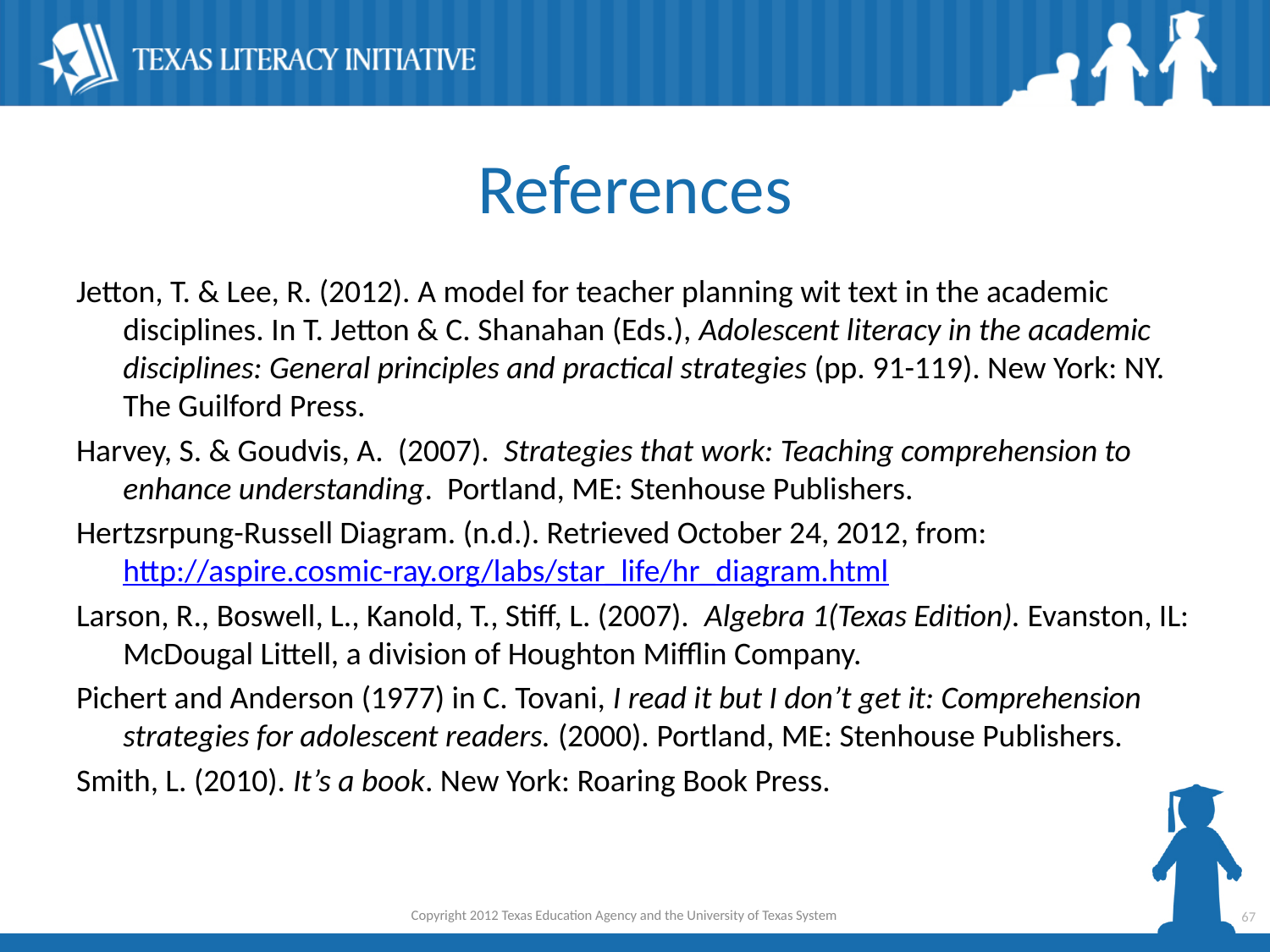

# References
Jetton, T. & Lee, R. (2012). A model for teacher planning wit text in the academic disciplines. In T. Jetton & C. Shanahan (Eds.), Adolescent literacy in the academic disciplines: General principles and practical strategies (pp. 91-119). New York: NY. The Guilford Press.
Harvey, S. & Goudvis, A.  (2007).  Strategies that work: Teaching comprehension to enhance understanding.  Portland, ME: Stenhouse Publishers.
Hertzsrpung-Russell Diagram. (n.d.). Retrieved October 24, 2012, from: http://aspire.cosmic-ray.org/labs/star_life/hr_diagram.html
Larson, R., Boswell, L., Kanold, T., Stiff, L. (2007).  Algebra 1(Texas Edition). Evanston, IL: McDougal Littell, a division of Houghton Mifflin Company.
Pichert and Anderson (1977) in C. Tovani, I read it but I don’t get it: Comprehension strategies for adolescent readers. (2000). Portland, ME: Stenhouse Publishers.
Smith, L. (2010). It’s a book. New York: Roaring Book Press.

Copyright 2012 Texas Education Agency and the University of Texas System
67